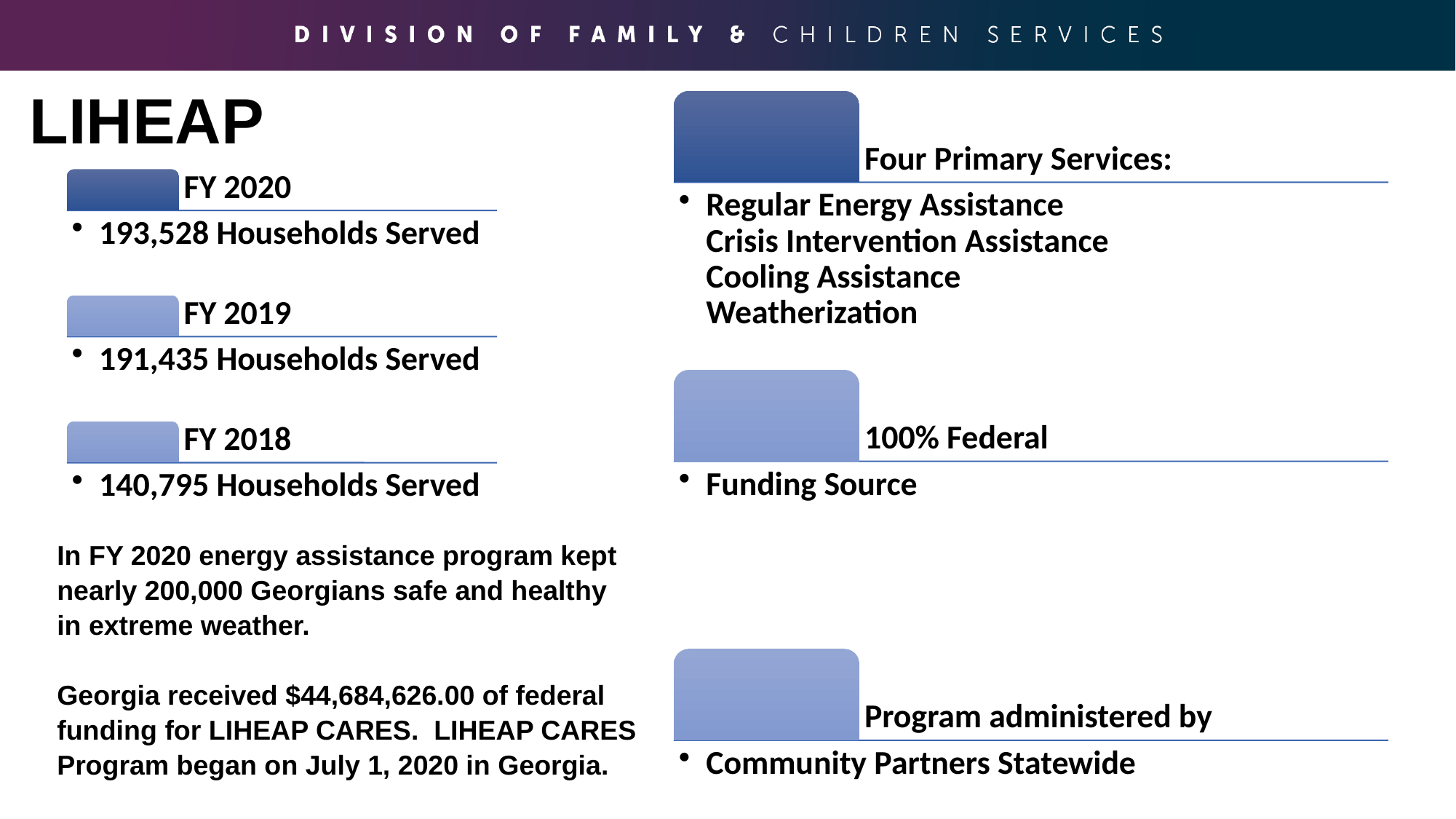

LIHEAP
Four Primary Services:

Regular Energy Assistance
Crisis Intervention Assistance
Cooling Assistance
Weatherization
100% Federal

Funding Source
Program administered by

Community Partners Statewide
FY 2020

193,528 Households Served
FY 2019

191,435 Households Served
FY 2018

140,795 Households Served

In FY 2020 energy assistance program kept nearly 200,000 Georgians safe and healthy in extreme weather.
Georgia received $44,684,626.00 of federal funding for LIHEAP CARES.  LIHEAP CARES Program began on July 1, 2020 in Georgia.